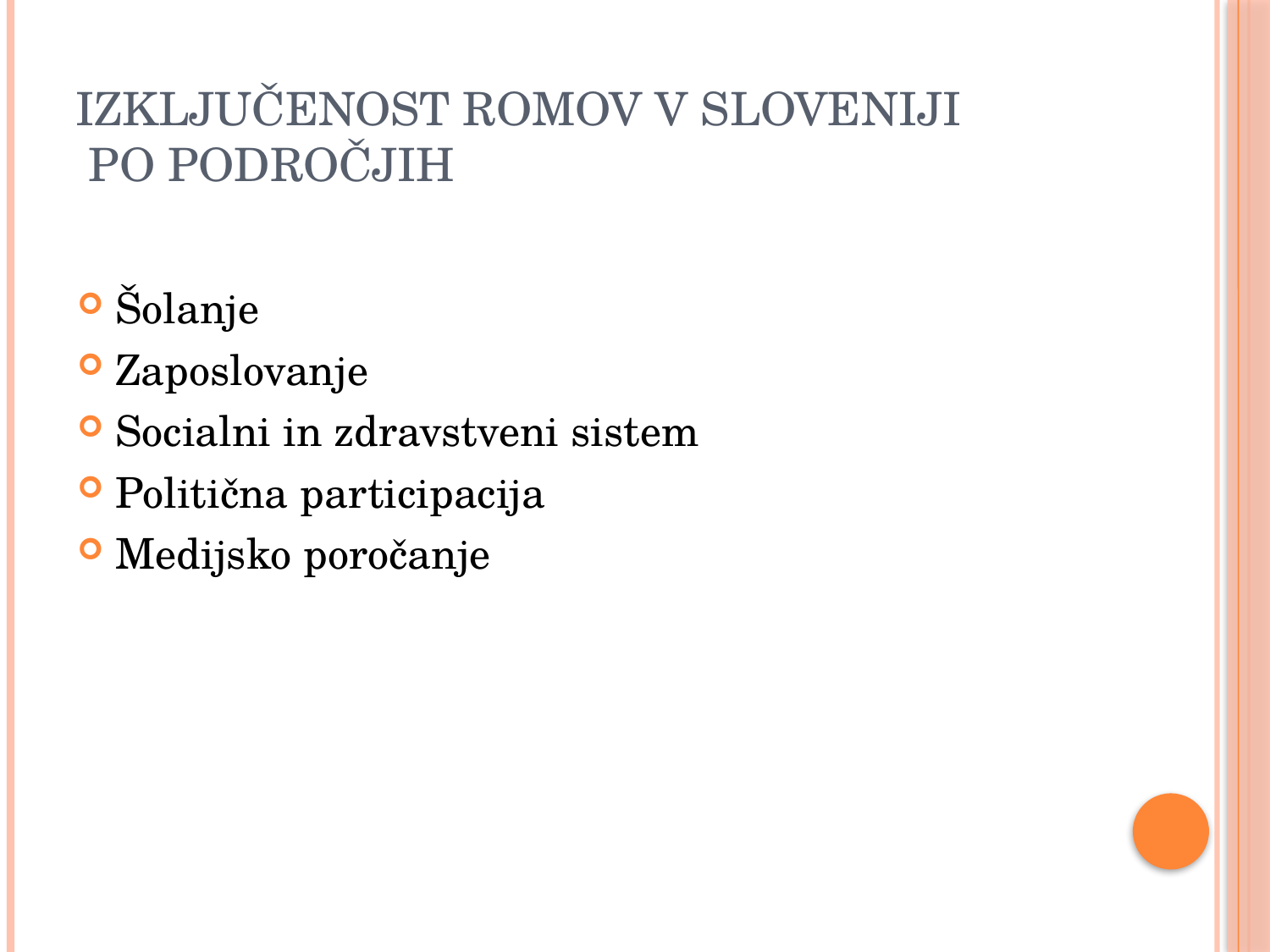

# Izključenost Romov v Sloveniji po področjih
Šolanje
Zaposlovanje
Socialni in zdravstveni sistem
Politična participacija
Medijsko poročanje